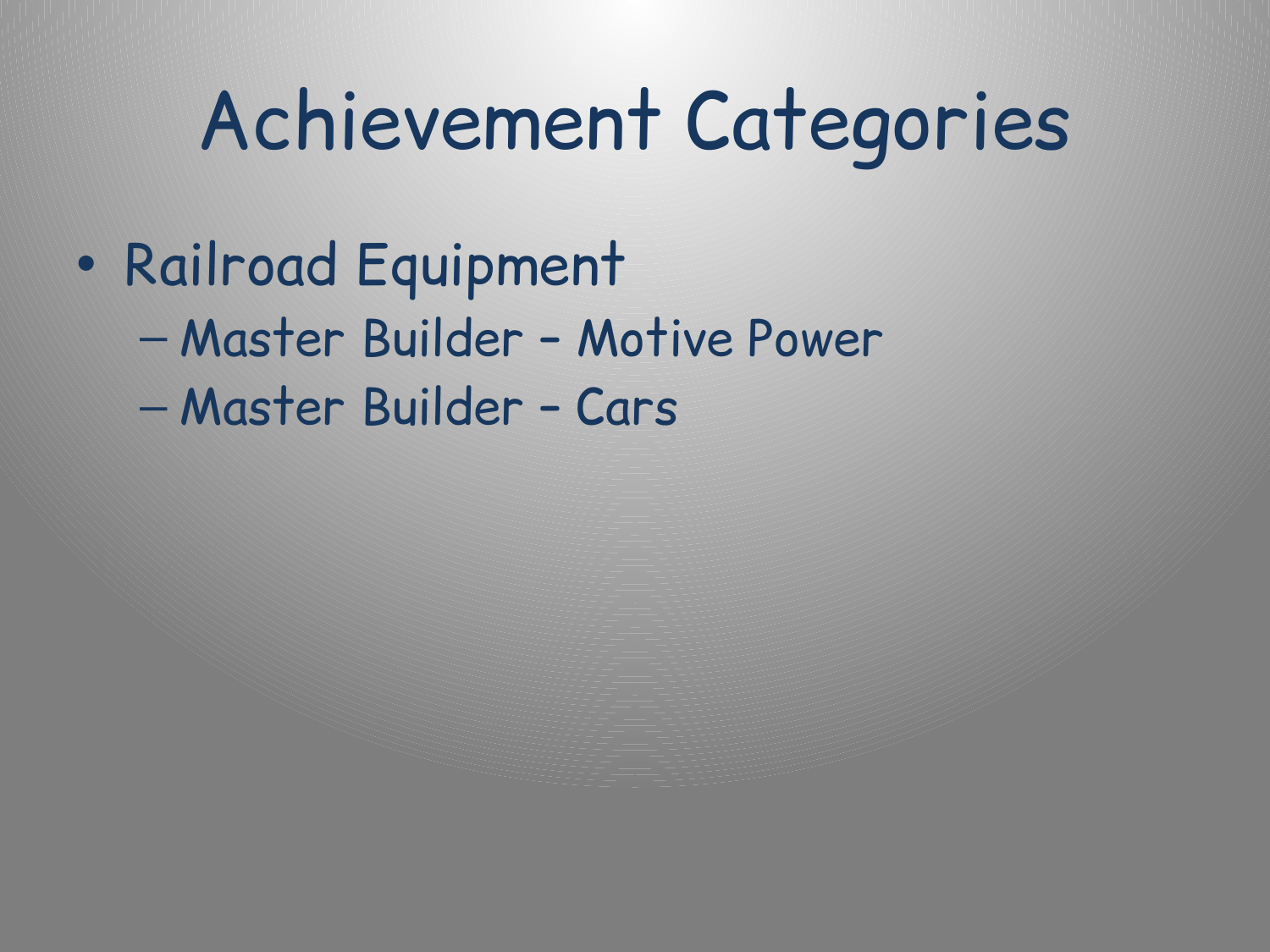

# Achievement Categories
Railroad Equipment
Master Builder – Motive Power
Master Builder – Cars